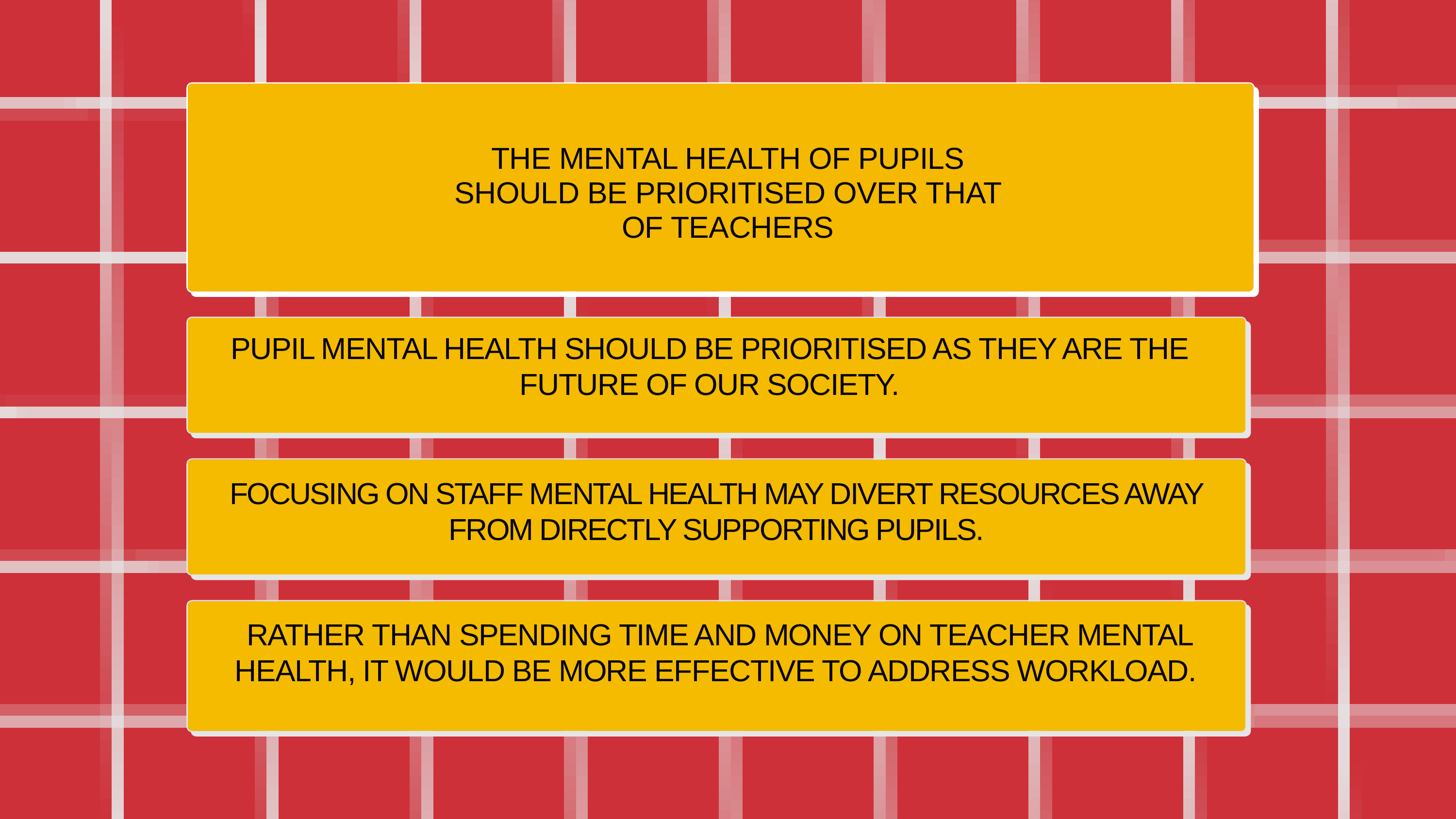

THE MENTAL HEALTH OF PUPILS SHOULD BE PRIORITISED OVER THAT OF TEACHERS

PUPIL MENTAL HEALTH SHOULD BE PRIORITISED AS THEY ARE THE FUTURE OF OUR SOCIETY.

FOCUSING ON STAFF MENTAL HEALTH MAY DIVERT RESOURCES AWAY FROM DIRECTLY SUPPORTING PUPILS.

RATHER THAN SPENDING TIME AND MONEY ON TEACHER MENTAL HEALTH, IT WOULD BE MORE EFFECTIVE TO ADDRESS WORKLOAD.